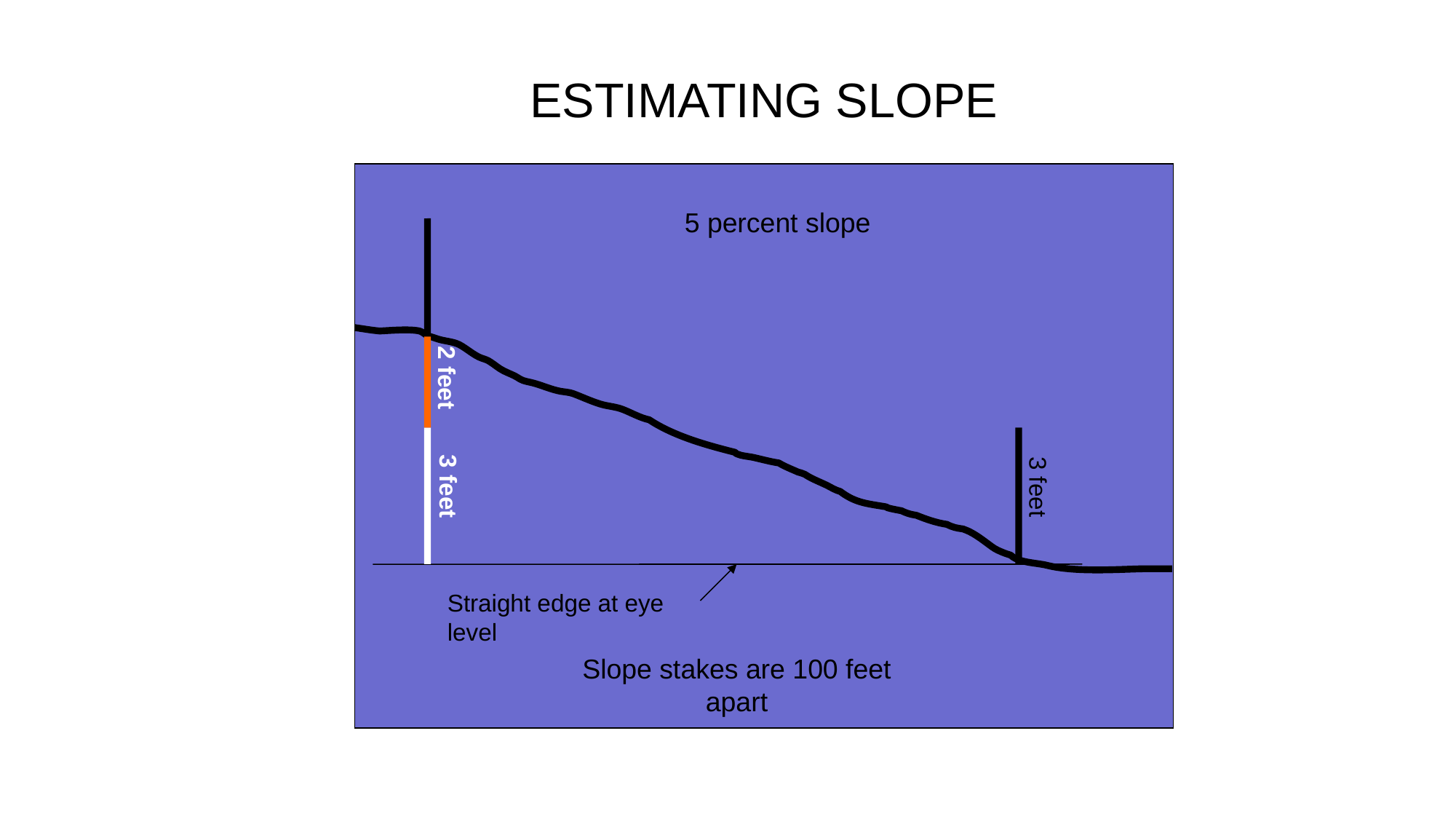

ESTIMATING SLOPE

5 percent slope

2 feet

3 feet
3 feet

Straight edge at eye level
Slope stakes are 100 feet apart